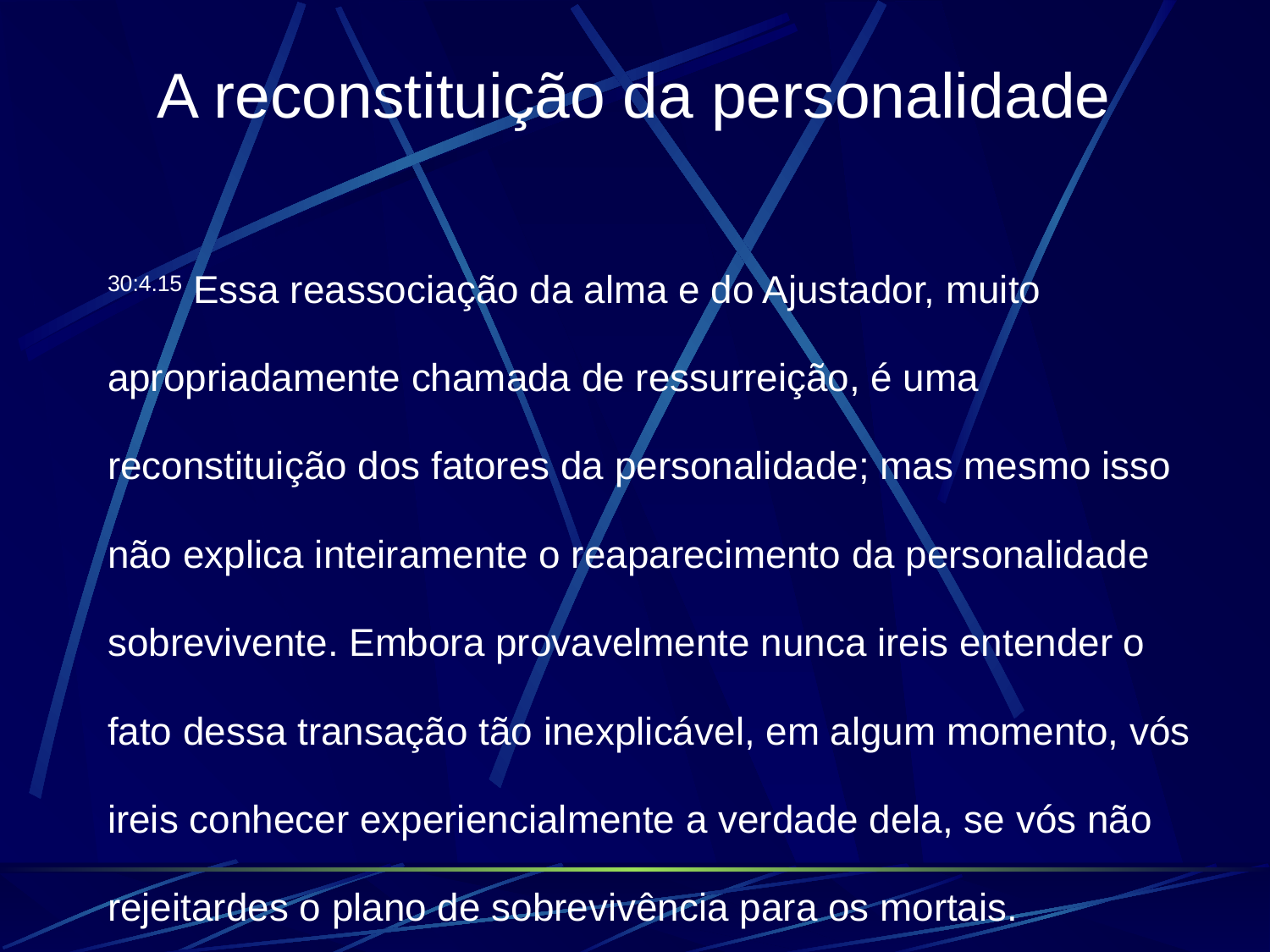

# A reconstituição da personalidade
30:4.15 Essa reassociação da alma e do Ajustador, muito apropriadamente chamada de ressurreição, é uma reconstituição dos fatores da personalidade; mas mesmo isso não explica inteiramente o reaparecimento da personalidade sobrevivente. Embora provavelmente nunca ireis entender o fato dessa transação tão inexplicável, em algum momento, vós ireis conhecer experiencialmente a verdade dela, se vós não rejeitardes o plano de sobrevivência para os mortais.